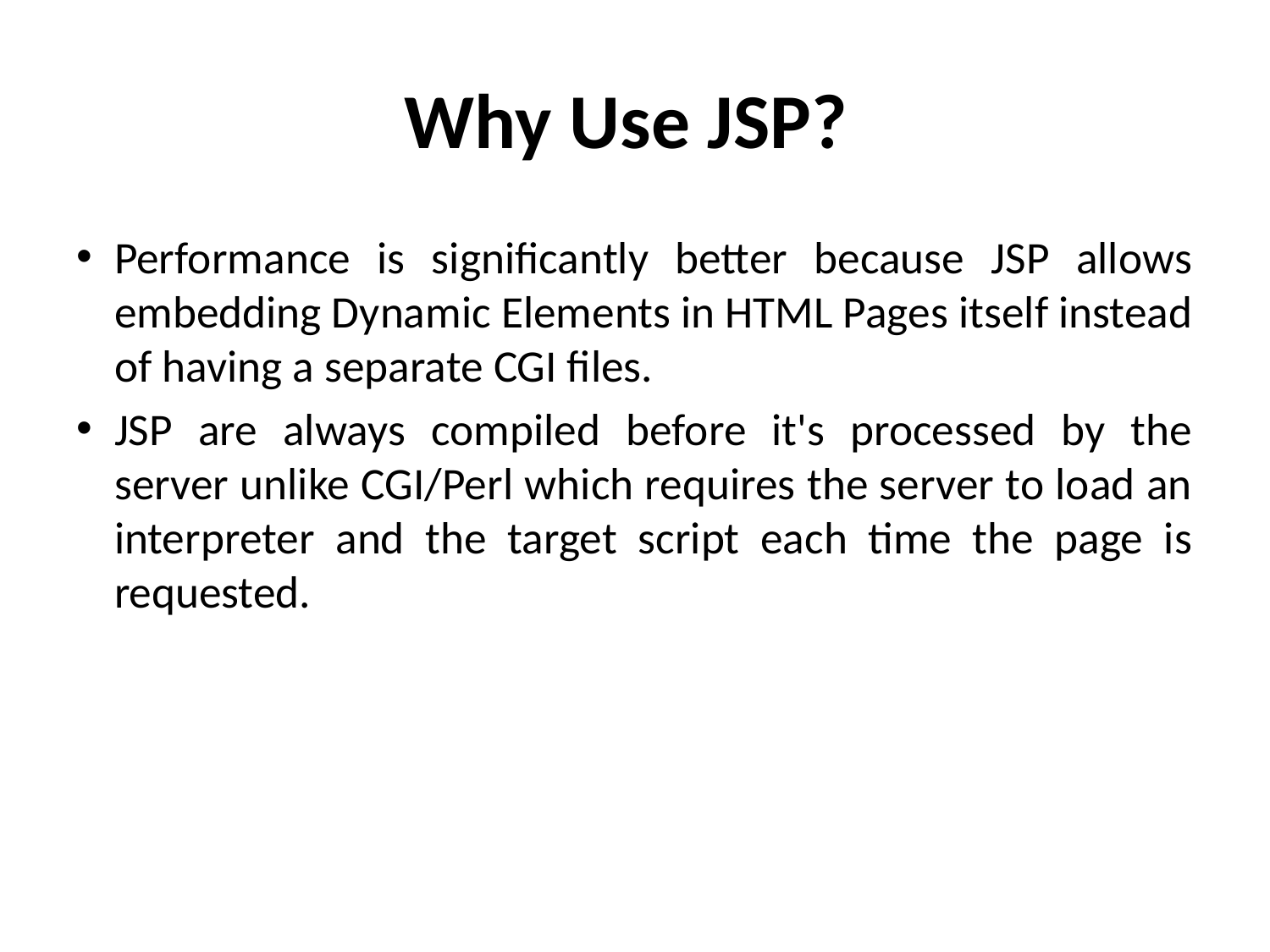

# Why Use JSP?
Performance is significantly better because JSP allows embedding Dynamic Elements in HTML Pages itself instead of having a separate CGI files.
JSP are always compiled before it's processed by the server unlike CGI/Perl which requires the server to load an interpreter and the target script each time the page is requested.